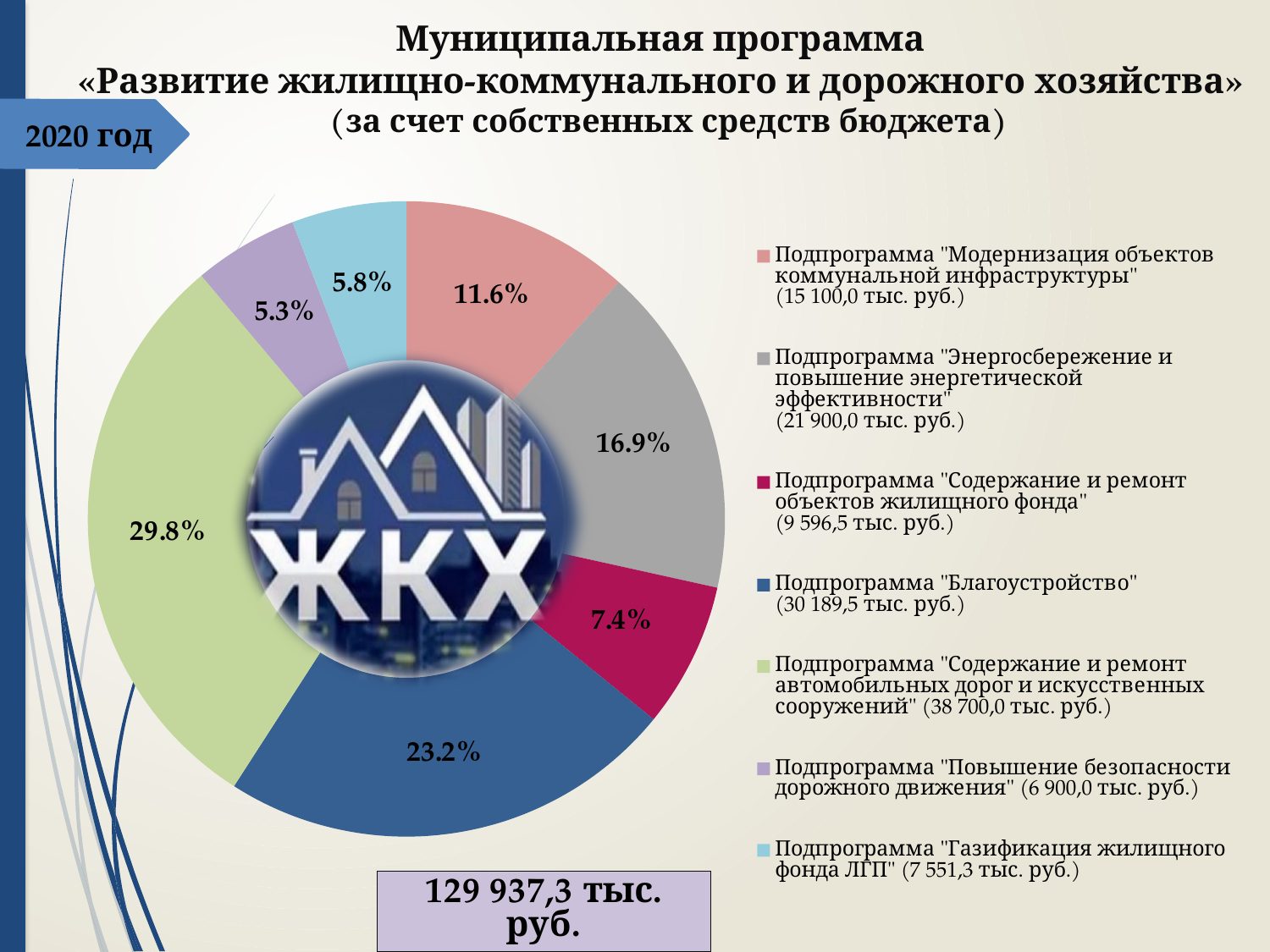

# Муниципальная программа «Развитие жилищно-коммунального и дорожного хозяйства» (за счет собственных средств бюджета)
2020 год

### Chart

| Category | Продажи |
|---|---|
| Подпрограмма "Модернизация объектов коммунальной инфраструктуры"
(15 100,0 тыс. руб.) | 15100.0 |
| Подпрограмма "Энергосбережение и повышение энергетической эффективности"
(21 900,0 тыс. руб.) | 21900.0 |
| Подпрограмма "Содержание и ремонт объектов жилищного фонда"
(9 596,5 тыс. руб.) | 9596.5 |
| Подпрограмма "Благоустройство"
(30 189,5 тыс. руб.) | 30189.5 |
| Подпрограмма "Содержание и ремонт автомобильных дорог и искусственных сооружений" (38 700,0 тыс. руб.) | 38700.0 |
| Подпрограмма "Повышение безопасности дорожного движения" (6 900,0 тыс. руб.) | 6900.0 |
| Подпрограмма "Газификация жилищного фонда ЛГП" (7 551,3 тыс. руб.) | 7551.3 |